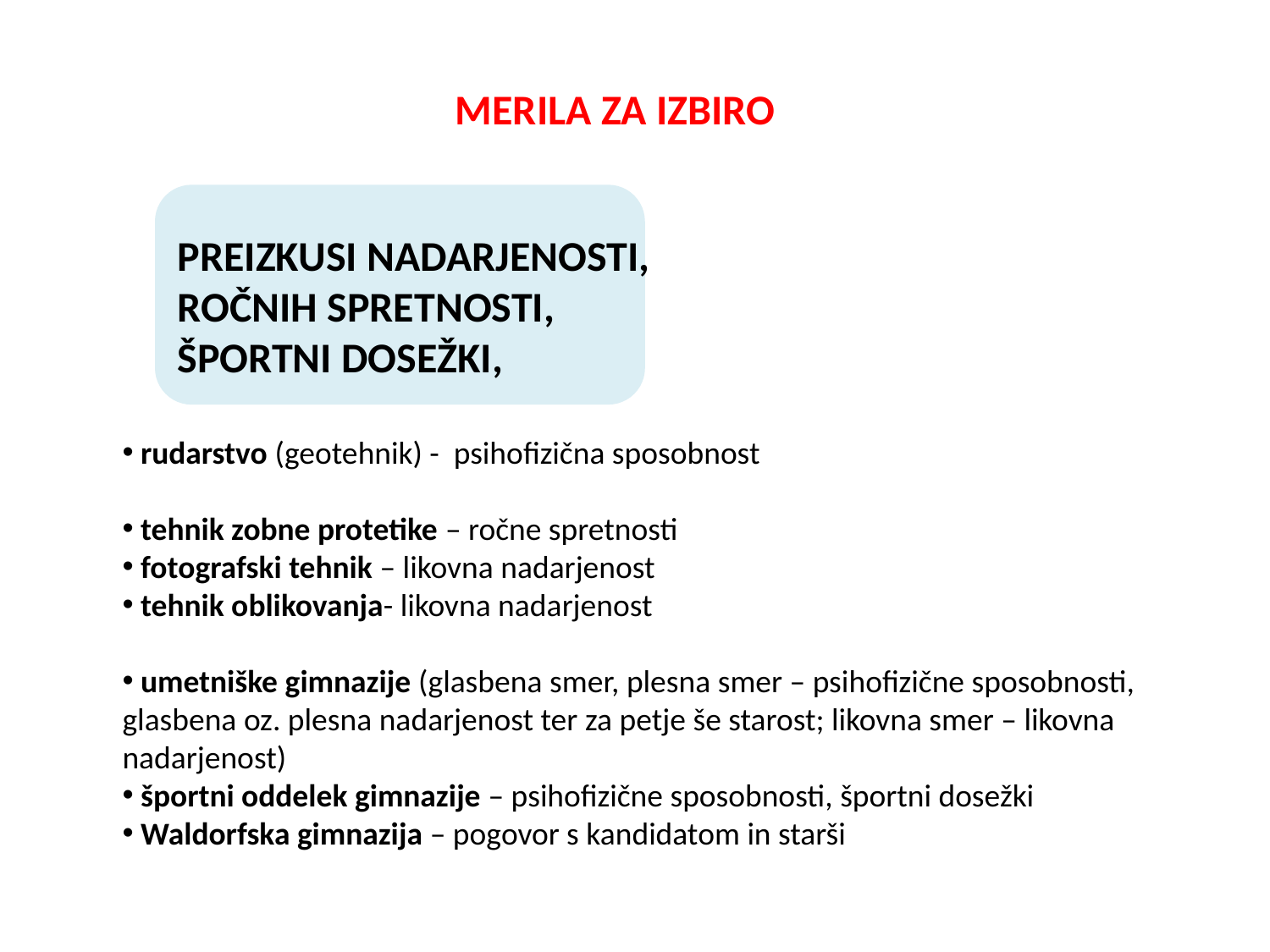

MERILA ZA IZBIRO

PREIZKUSI NADARJENOSTI, ROČNIH SPRETNOSTI, ŠPORTNI DOSEŽKI,
 rudarstvo (geotehnik) -  psihofizična sposobnost

 tehnik zobne protetike – ročne spretnosti
 fotografski tehnik – likovna nadarjenost
 tehnik oblikovanja- likovna nadarjenost

 umetniške gimnazije (glasbena smer, plesna smer – psihofizične sposobnosti, glasbena oz. plesna nadarjenost ter za petje še starost; likovna smer – likovna nadarjenost)
 športni oddelek gimnazije – psihofizične sposobnosti, športni dosežki
 Waldorfska gimnazija – pogovor s kandidatom in starši